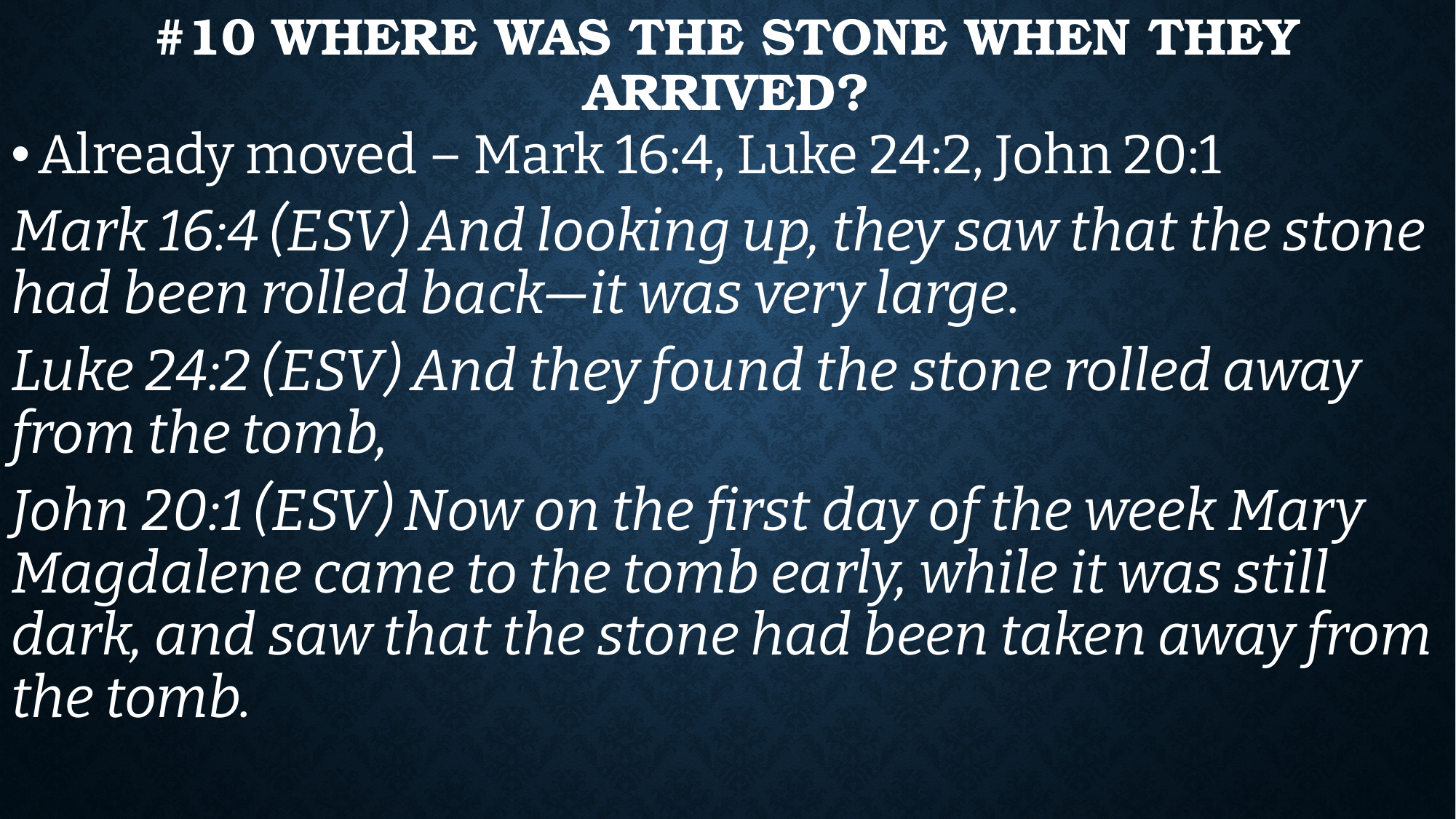

# #10 Where was the stone when they arrived?
Already moved – Mark 16:4, Luke 24:2, John 20:1
Mark 16:4 (ESV) And looking up, they saw that the stone had been rolled back—it was very large.
Luke 24:2 (ESV) And they found the stone rolled away from the tomb,
John 20:1 (ESV) Now on the first day of the week Mary Magdalene came to the tomb early, while it was still dark, and saw that the stone had been taken away from the tomb.